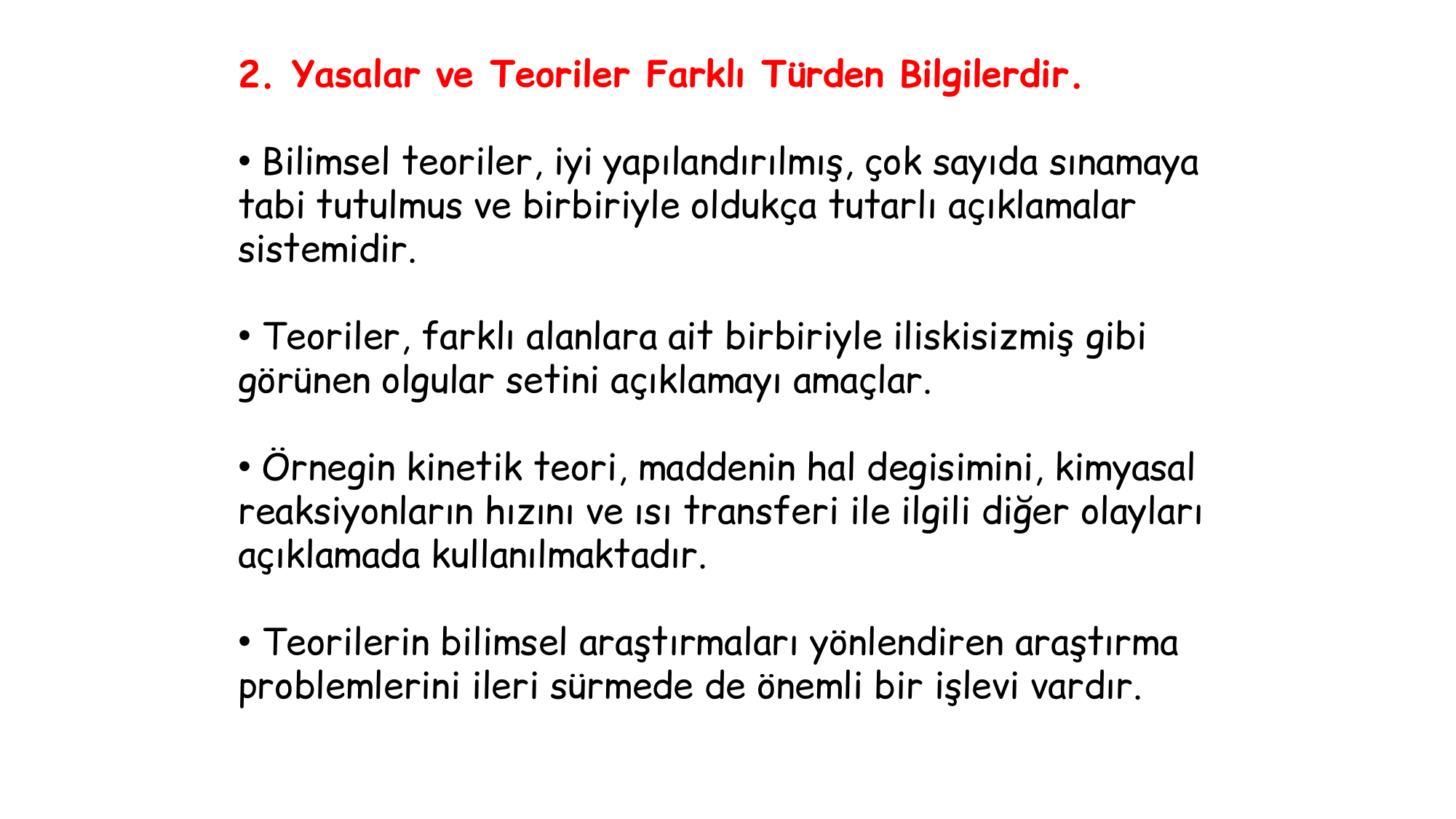

2. Yasalar ve Teoriler Farklı Türden Bilgilerdir.

 Bilimsel teoriler, iyi yapılandırılmış, çok sayıda sınamaya tabi tutulmus ve birbiriyle oldukça tutarlı açıklamalar sistemidir.

 Teoriler, farklı alanlara ait birbiriyle iliskisizmiş gibi
görünen olgular setini açıklamayı amaçlar.

 Örnegin kinetik teori, maddenin hal degisimini, kimyasal reaksiyonların hızını ve ısı transferi ile ilgili diğer olayları açıklamada kullanılmaktadır.

 Teorilerin bilimsel araştırmaları yönlendiren araştırma
problemlerini ileri sürmede de önemli bir işlevi vardır.